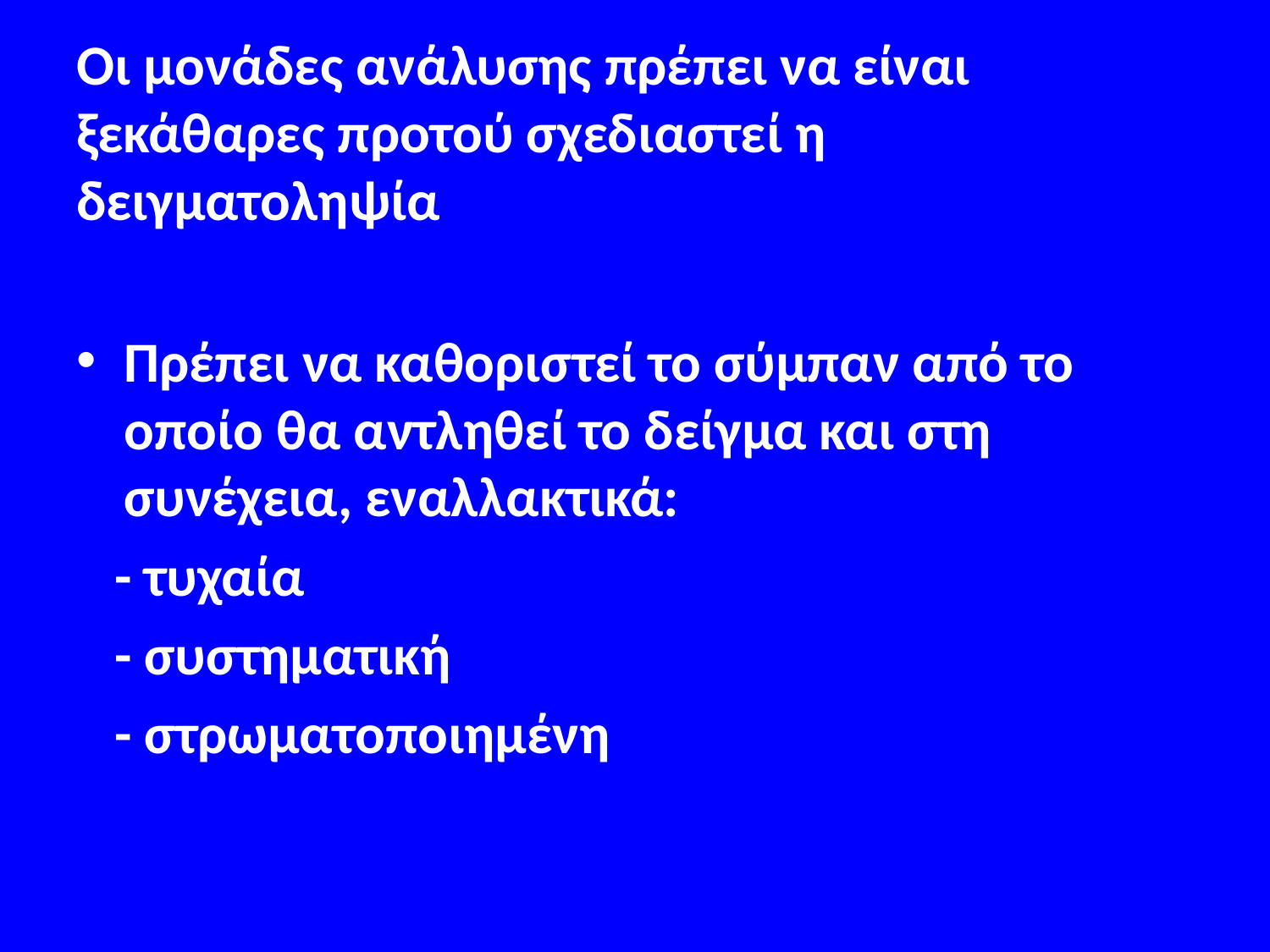

# Οι μονάδες ανάλυσης πρέπει να είναι ξεκάθαρες προτού σχεδιαστεί η δειγματοληψία
Πρέπει να καθοριστεί το σύμπαν από το οποίο θα αντληθεί το δείγμα και στη συνέχεια, εναλλακτικά:
   - τυχαία
   - συστηματική
   - στρωματοποιημένη